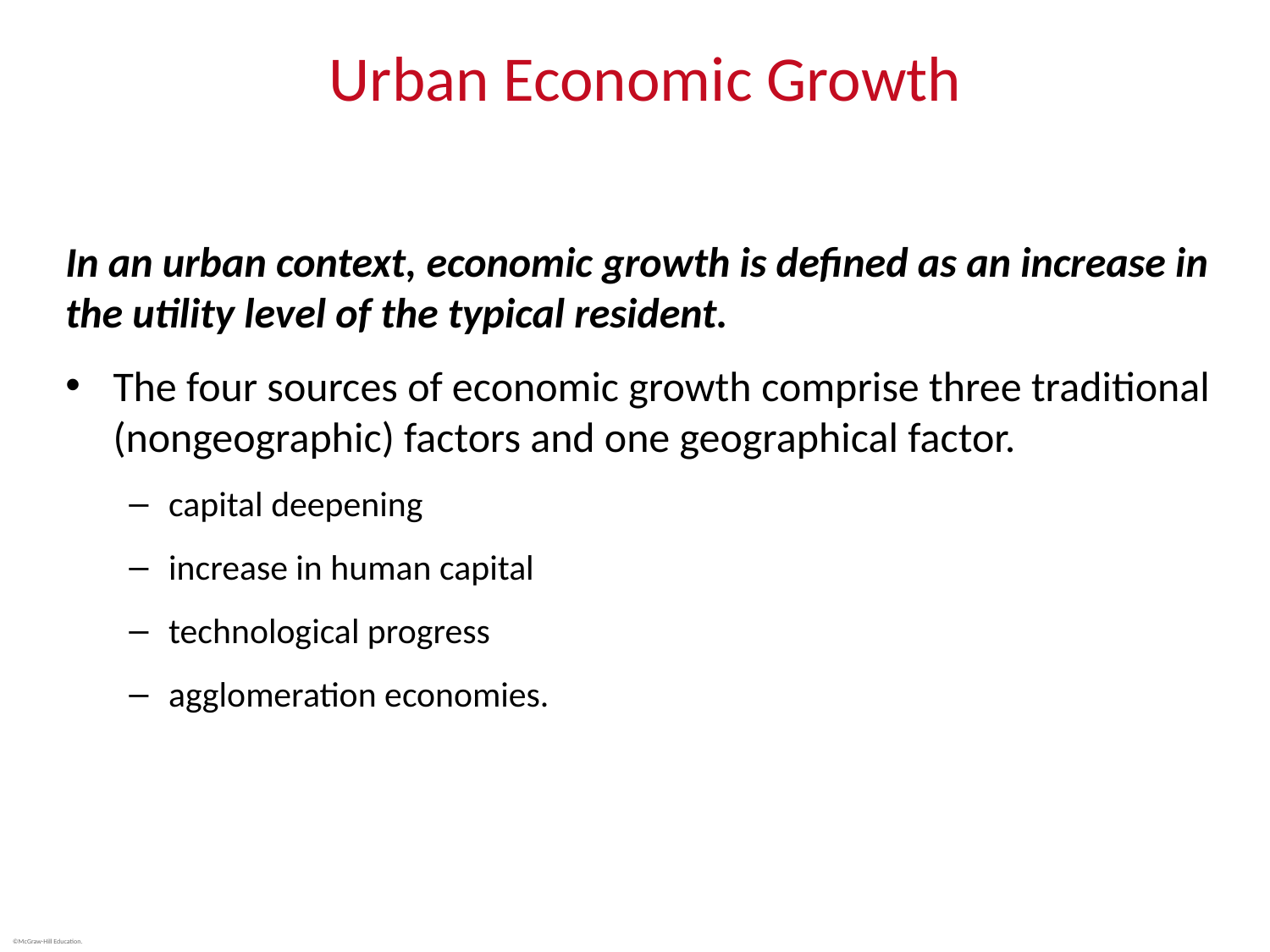

# Urban Economic Growth
In an urban context, economic growth is defined as an increase in the utility level of the typical resident.
The four sources of economic growth comprise three traditional (nongeographic) factors and one geographical factor.
capital deepening
increase in human capital
technological progress
agglomeration economies.